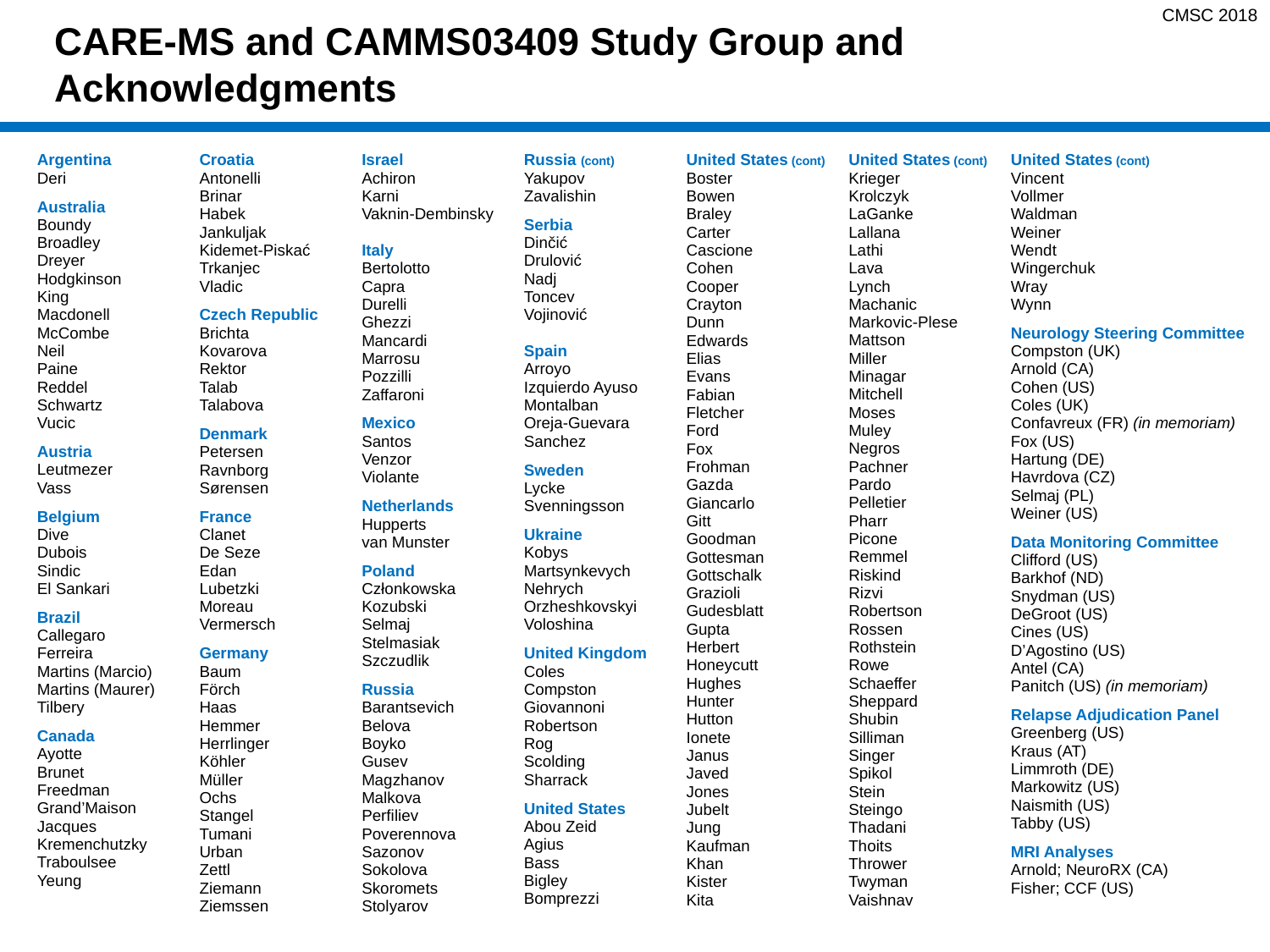

CMSC 2018
# CARE-MS and CAMMS03409 Study Group and Acknowledgments
Argentina
Deri
Australia
Boundy
Broadley
Dreyer
Hodgkinson
King
Macdonell
McCombe
Neil
Paine
Reddel
Schwartz
Vucic
Austria
Leutmezer
Vass
Belgium
Dive
Dubois
Sindic
El Sankari
Brazil
Callegaro
Ferreira
Martins (Marcio)
Martins (Maurer)
Tilbery
Canada
Ayotte
Brunet
Freedman
Grand’Maison
Jacques
Kremenchutzky
Traboulsee
Yeung

Croatia
Antonelli
Brinar
Habek
Jankuljak
Kidemet-Piskać
Trkanjec
Vladic
Czech Republic
Brichta
Kovarova
Rektor
Talab
Talabova
Denmark
Petersen
Ravnborg
Sørensen
France
Clanet
De Seze
Edan
Lubetzki
Moreau
Vermersch
Germany
Baum
Förch
Haas
Hemmer
Herrlinger
Köhler
Müller
Ochs
Stangel
Tumani
Urban
Zettl
Ziemann
Ziemssen

Israel
Achiron
Karni
Vaknin-Dembinsky

Italy
Bertolotto
Capra
Durelli
Ghezzi
Mancardi
Marrosu
Pozzilli
Zaffaroni
Mexico
Santos
Venzor
Violante
Netherlands
Hupperts
van Munster
Poland
Członkowska
Kozubski
Selmaj
Stelmasiak
Szczudlik
Russia
Barantsevich
Belova
Boyko
Gusev
Magzhanov
Malkova
Perfiliev
Poverennova
Sazonov
Sokolova
Skoromets
Stolyarov

Russia (cont)
Yakupov
Zavalishin
Serbia
Dinčić
Drulović
Nadj
Toncev
Vojinović

Spain
Arroyo
Izquierdo Ayuso
Montalban
Oreja-Guevara
Sanchez
Sweden
Lycke
Svenningsson
Ukraine
Kobys
Martsynkevych
Nehrych
Orzheshkovskyi
Voloshina
United Kingdom
Coles
Compston
Giovannoni
Robertson
Rog
Scolding
Sharrack
United States
Abou Zeid
Agius
Bass
Bigley
Bomprezzi

United States (cont)
Boster
Bowen
Braley
Carter
Cascione
Cohen
Cooper
Crayton
Dunn
Edwards
Elias
Evans
Fabian
Fletcher
Ford
Fox
Frohman
Gazda
Giancarlo
Gitt
Goodman
Gottesman
Gottschalk
Grazioli
Gudesblatt
Gupta
Herbert
Honeycutt
Hughes
Hunter
Hutton
Ionete
Janus
Javed
Jones
Jubelt
Jung
Kaufman
Khan
Kister
Kita
United States (cont)
Krieger
Krolczyk
LaGanke
Lallana
Lathi
Lava
Lynch
Machanic
Markovic-Plese
Mattson
Miller
Minagar
Mitchell
Moses
Muley
Negros
Pachner
Pardo
Pelletier
Pharr
Picone
Remmel
Riskind
Rizvi
Robertson
Rossen
Rothstein
Rowe
Schaeffer
Sheppard
Shubin
Silliman
Singer
Spikol
Stein
Steingo
Thadani
Thoits
Thrower
Twyman
Vaishnav
United States (cont)
Vincent
Vollmer
Waldman
Weiner
Wendt
Wingerchuk
Wray
Wynn
Neurology Steering Committee
Compston (UK)
Arnold (CA)
Cohen (US)
Coles (UK)
Confavreux (FR) (in memoriam)
Fox (US)
Hartung (DE)
Havrdova (CZ)
Selmaj (PL)
Weiner (US)
Data Monitoring Committee
Clifford (US)
Barkhof (ND)
Snydman (US)
DeGroot (US)
Cines (US)
D’Agostino (US)
Antel (CA)
Panitch (US) (in memoriam)
Relapse Adjudication Panel
Greenberg (US)
Kraus (AT)
Limmroth (DE)
Markowitz (US)
Naismith (US)
Tabby (US)
MRI Analyses
Arnold; NeuroRX (CA)
Fisher; CCF (US)